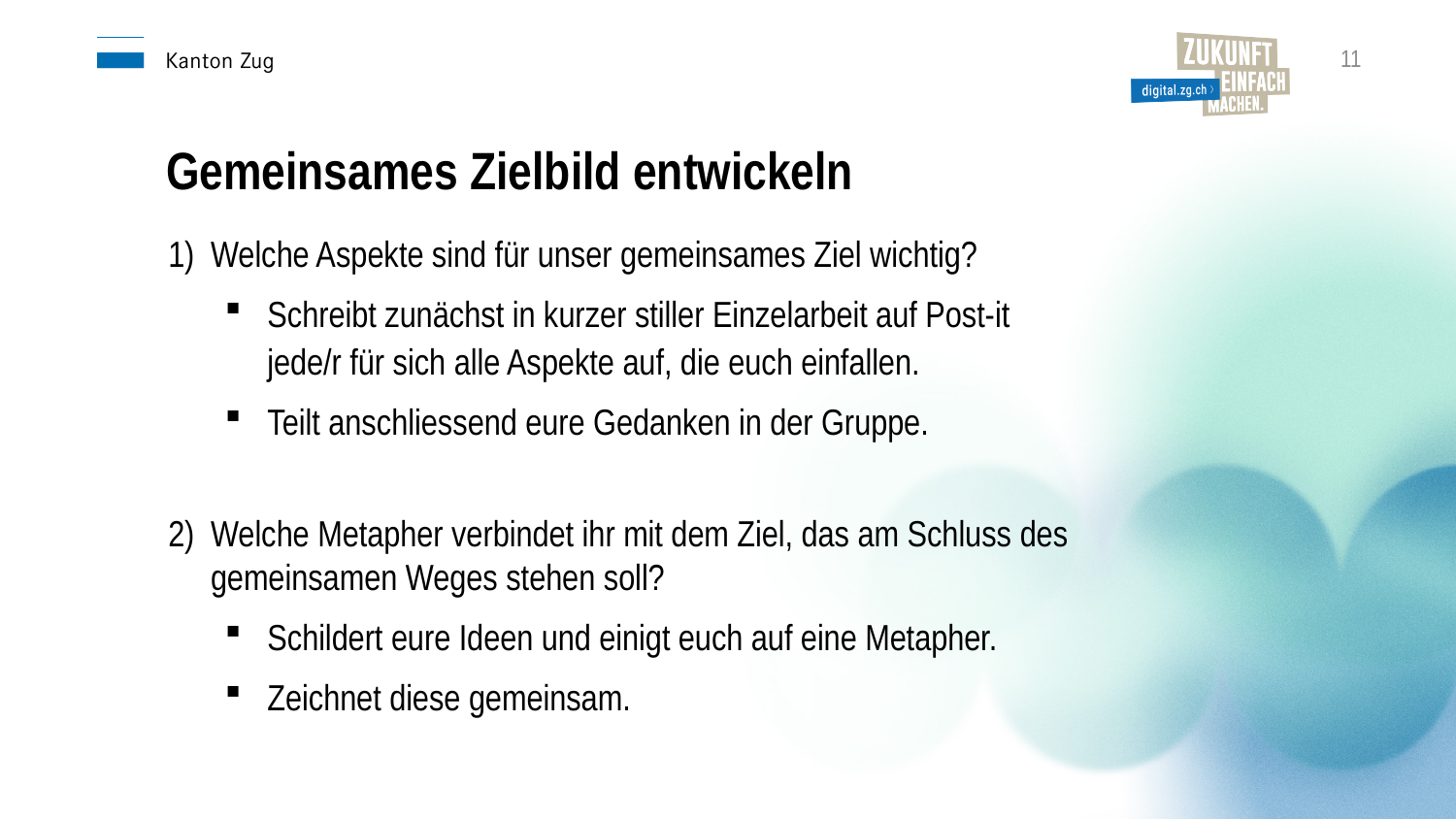

11
Gemeinsames Zielbild entwickeln
1) 	Welche Aspekte sind für unser gemeinsames Ziel wichtig?
Schreibt zunächst in kurzer stiller Einzelarbeit auf Post-it
jede/r für sich alle Aspekte auf, die euch einfallen.
Teilt anschliessend eure Gedanken in der Gruppe.

2) 	Welche Metapher verbindet ihr mit dem Ziel, das am Schluss des gemeinsamen Weges stehen soll?
Schildert eure Ideen und einigt euch auf eine Metapher.
Zeichnet diese gemeinsam.